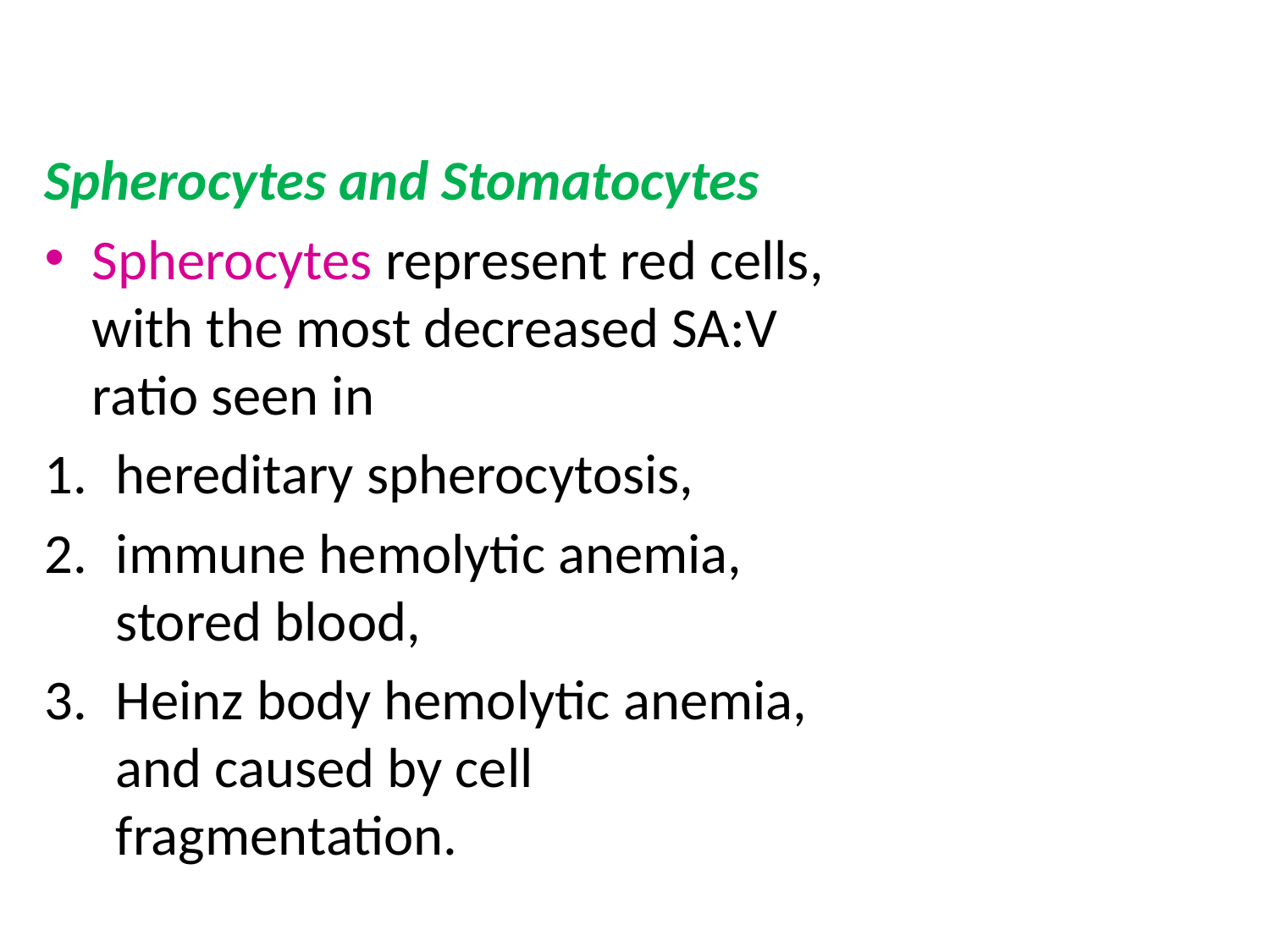

Spherocytes and Stomatocytes
Spherocytes represent red cells, with the most decreased SA:V ratio seen in
hereditary spherocytosis,
immune hemolytic anemia, stored blood,
Heinz body hemolytic anemia, and caused by cell fragmentation.